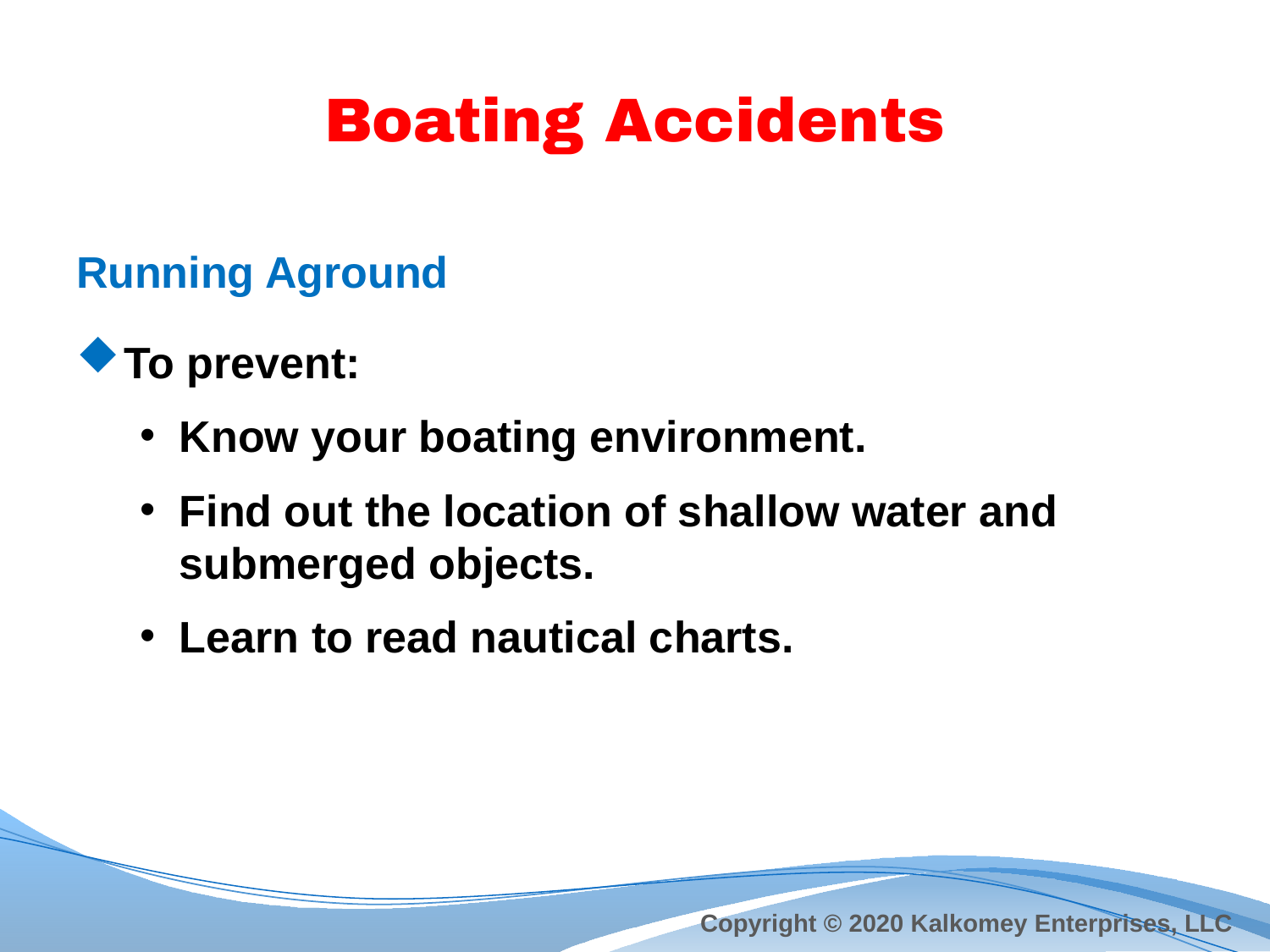

# Boating Accidents
Running Aground
To prevent:
Know your boating environment.
Find out the location of shallow water and submerged objects.
Learn to read nautical charts.